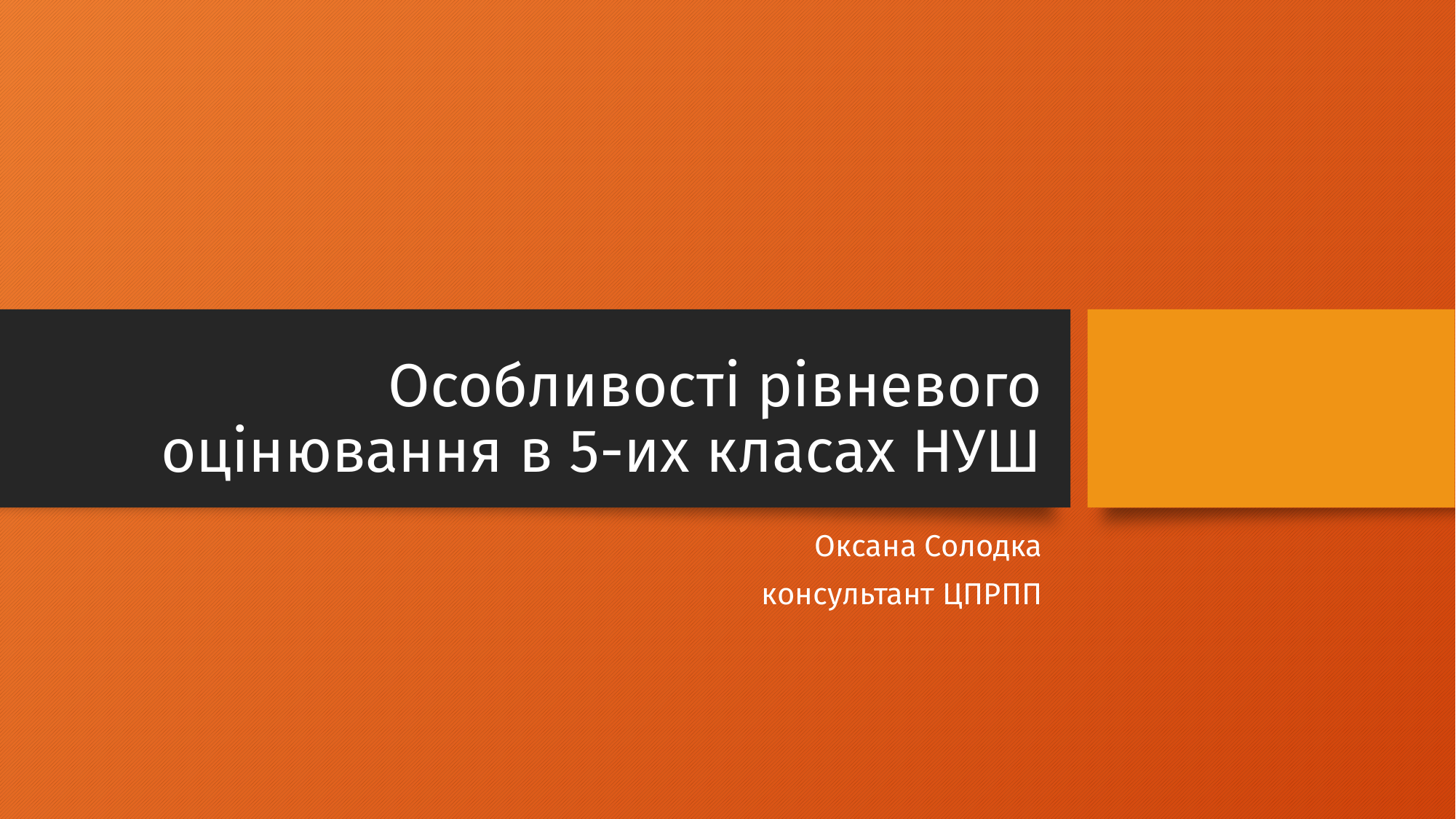

# Особливості рівневого оцінювання в 5-их класах НУШ
Оксана Солодка
консультант ЦПРПП